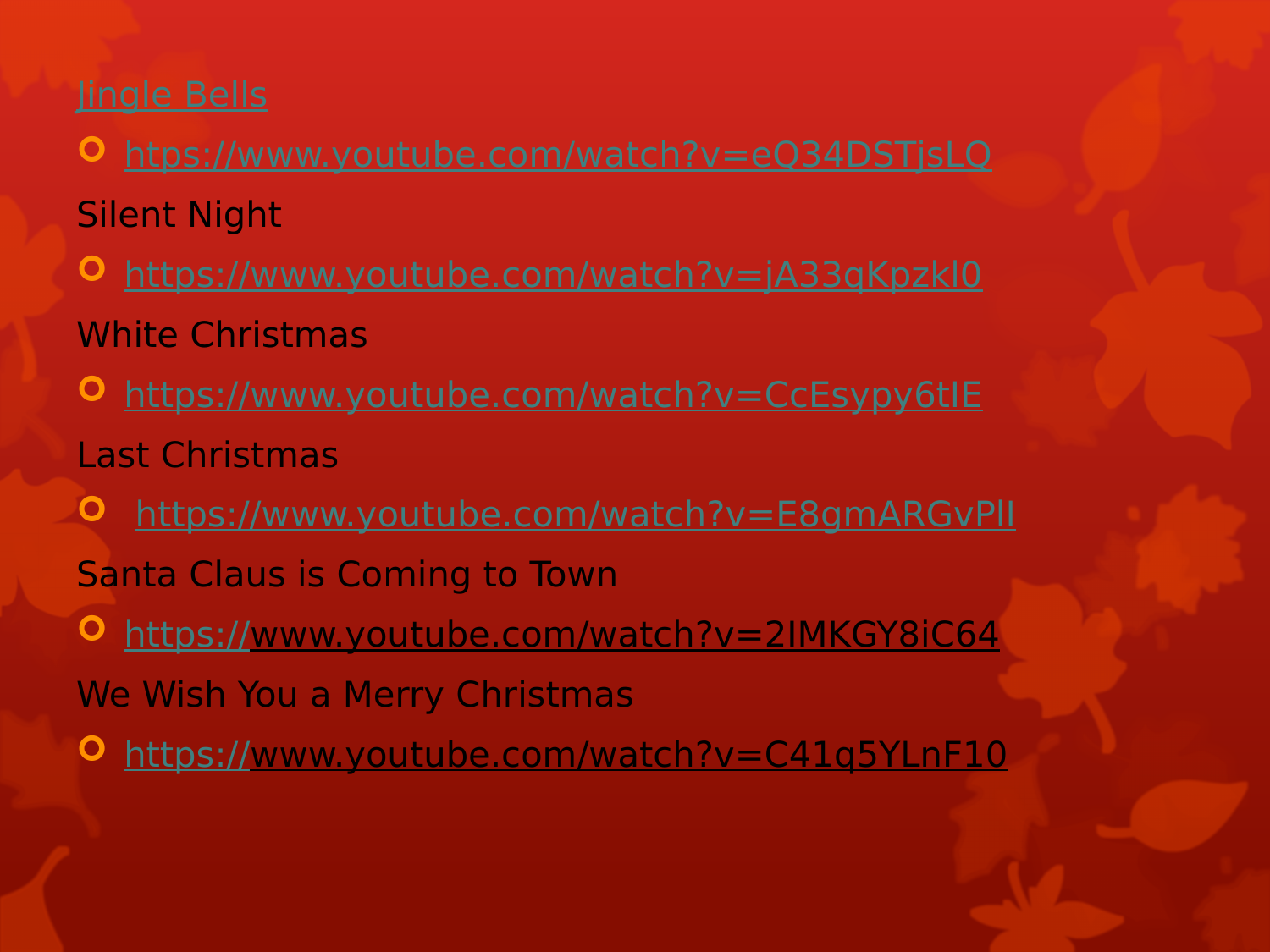

Jingle Bells
htps://www.youtube.com/watch?v=eQ34DSTjsLQ
Silent Night
https://www.youtube.com/watch?v=jA33qKpzkl0
White Christmas
https://www.youtube.com/watch?v=CcEsypy6tIE
Last Christmas
 https://www.youtube.com/watch?v=E8gmARGvPlI
Santa Claus is Coming to Town
https://www.youtube.com/watch?v=2IMKGY8iC64
We Wish You a Merry Christmas
https://www.youtube.com/watch?v=C41q5YLnF10